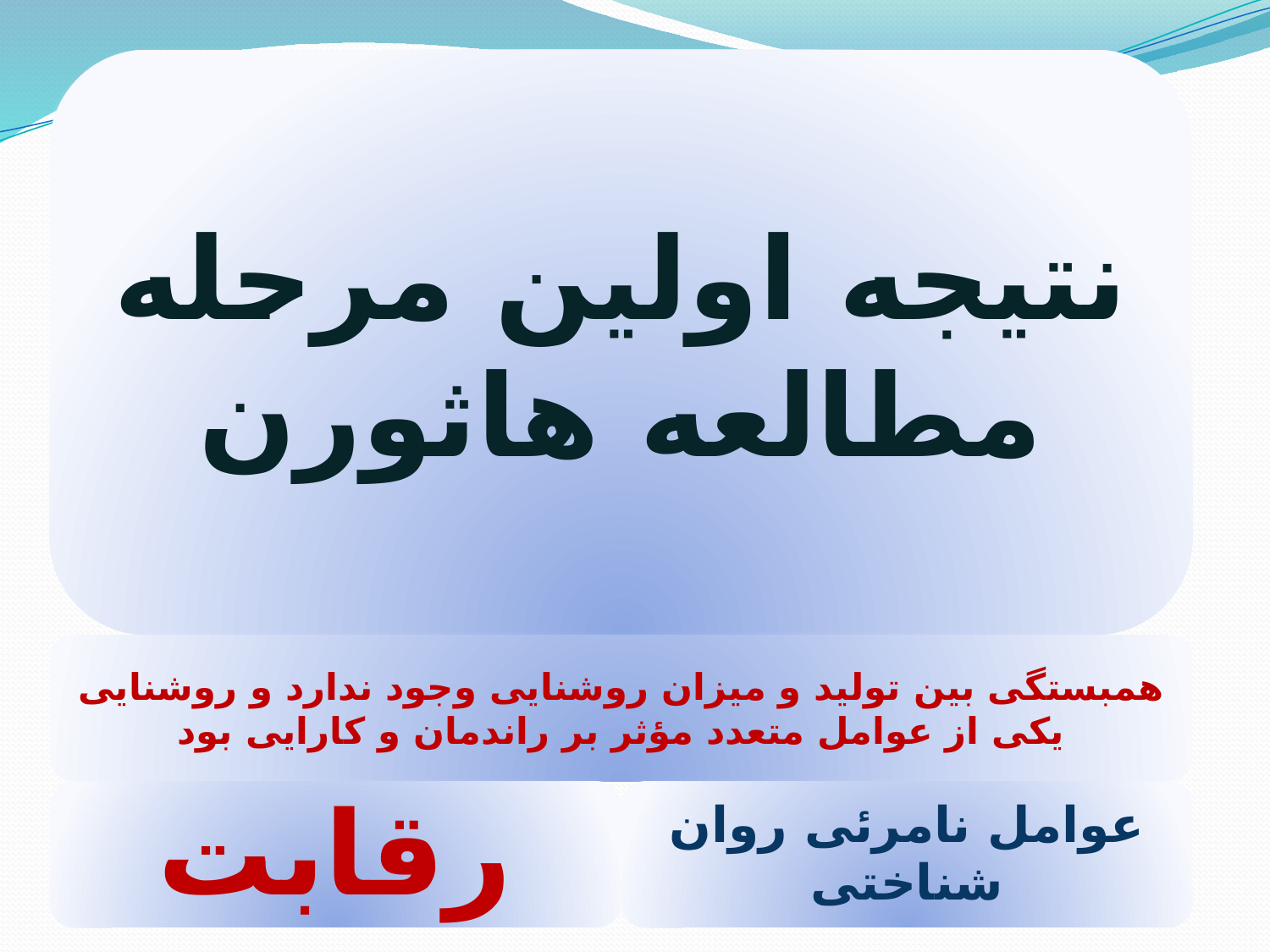

همبستگی بین تولید و میزان روشنایی وجود ندارد و روشنایی یکی از عوامل متعدد مؤثر بر راندمان و کارایی بود
رقابت
عوامل نامرئی روان شناختی